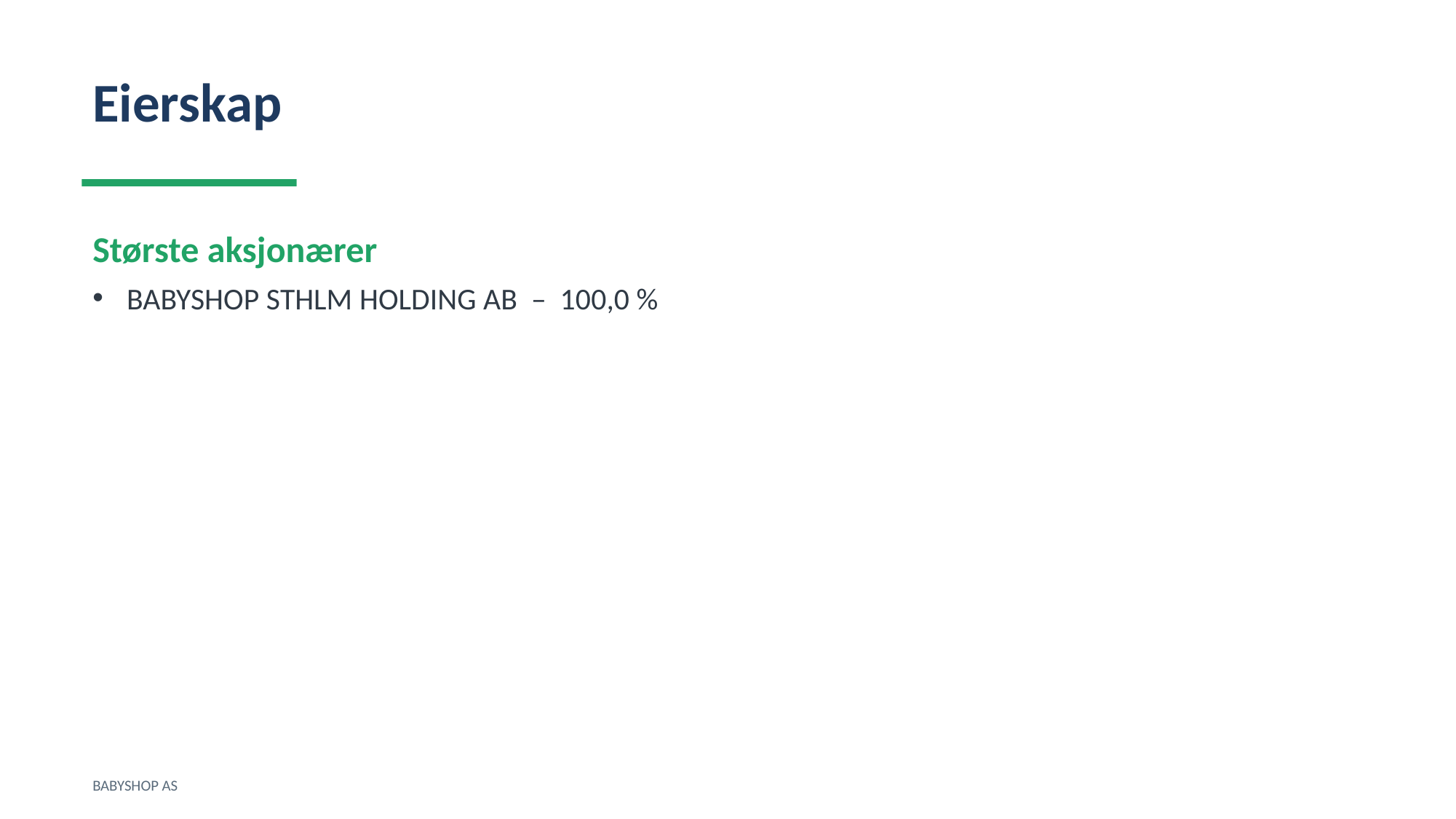

Eierskap

Største aksjonærer
BABYSHOP STHLM HOLDING AB  –  100,0 %
BABYSHOP AS